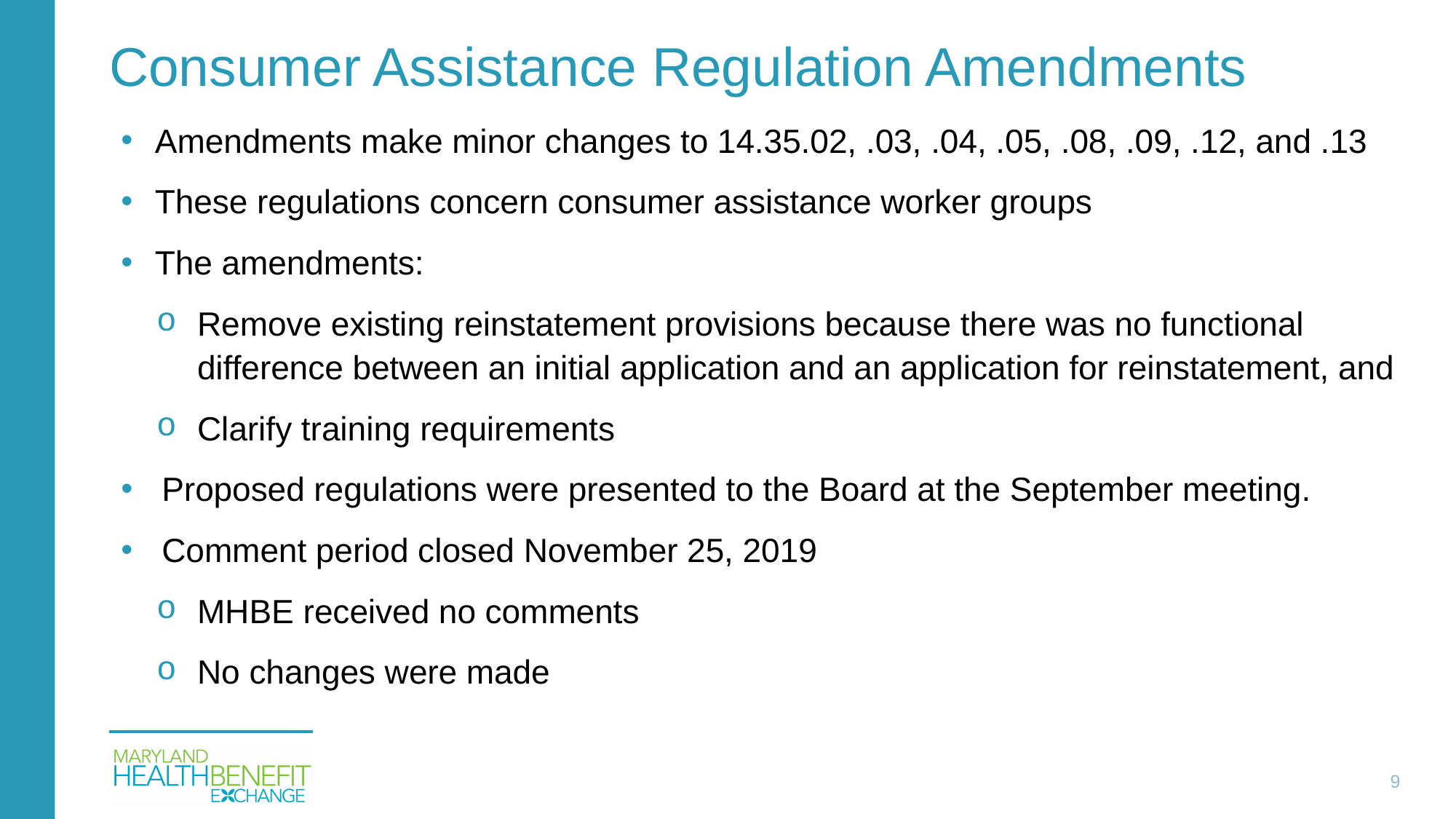

# Consumer Assistance Regulation Amendments
Amendments make minor changes to 14.35.02, .03, .04, .05, .08, .09, .12, and .13
These regulations concern consumer assistance worker groups
The amendments:
Remove existing reinstatement provisions because there was no functional difference between an initial application and an application for reinstatement, and
Clarify training requirements
Proposed regulations were presented to the Board at the September meeting.
Comment period closed November 25, 2019
MHBE received no comments
No changes were made

9